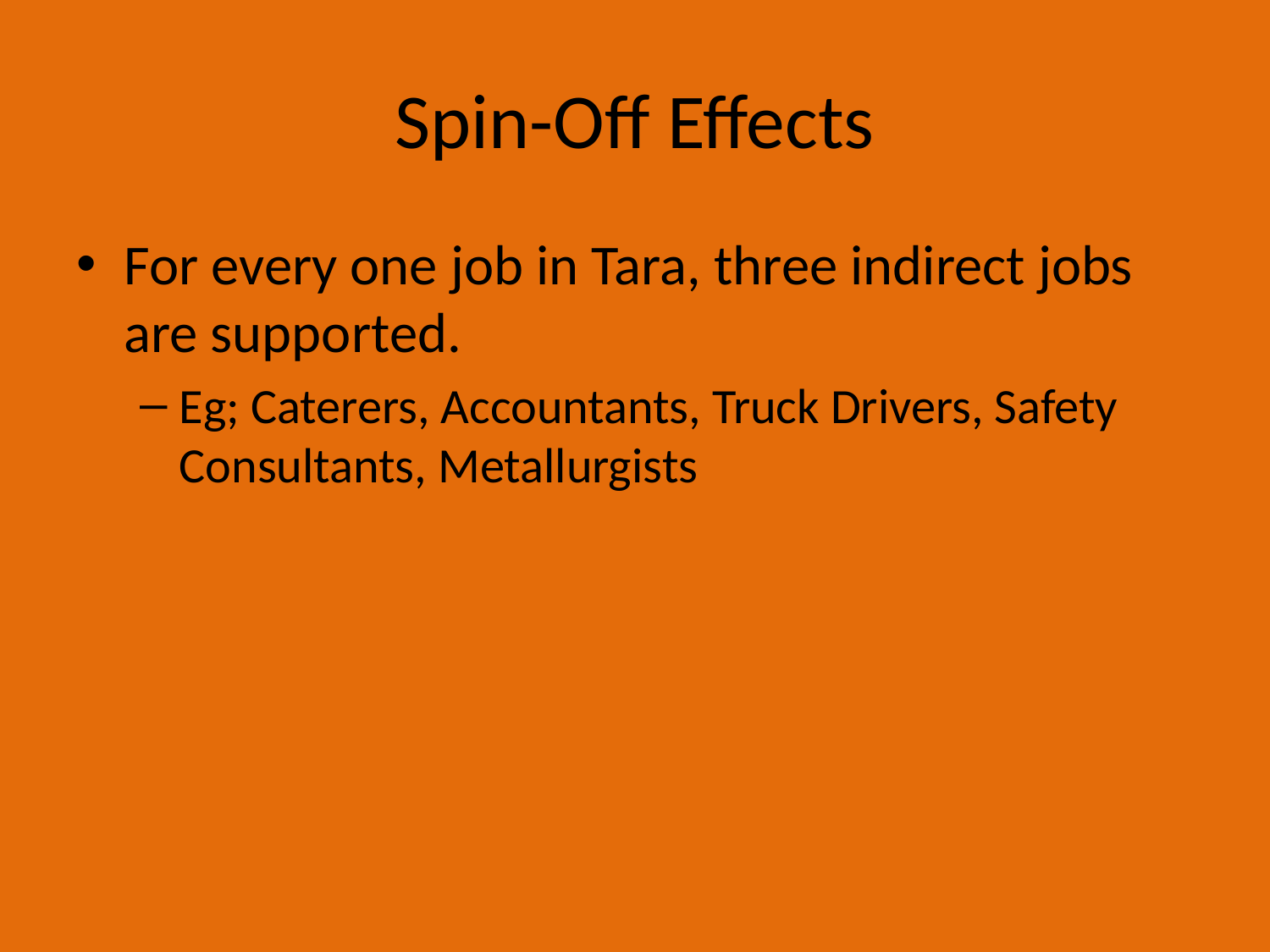

# Spin-Off Effects
For every one job in Tara, three indirect jobs are supported.
Eg; Caterers, Accountants, Truck Drivers, Safety Consultants, Metallurgists